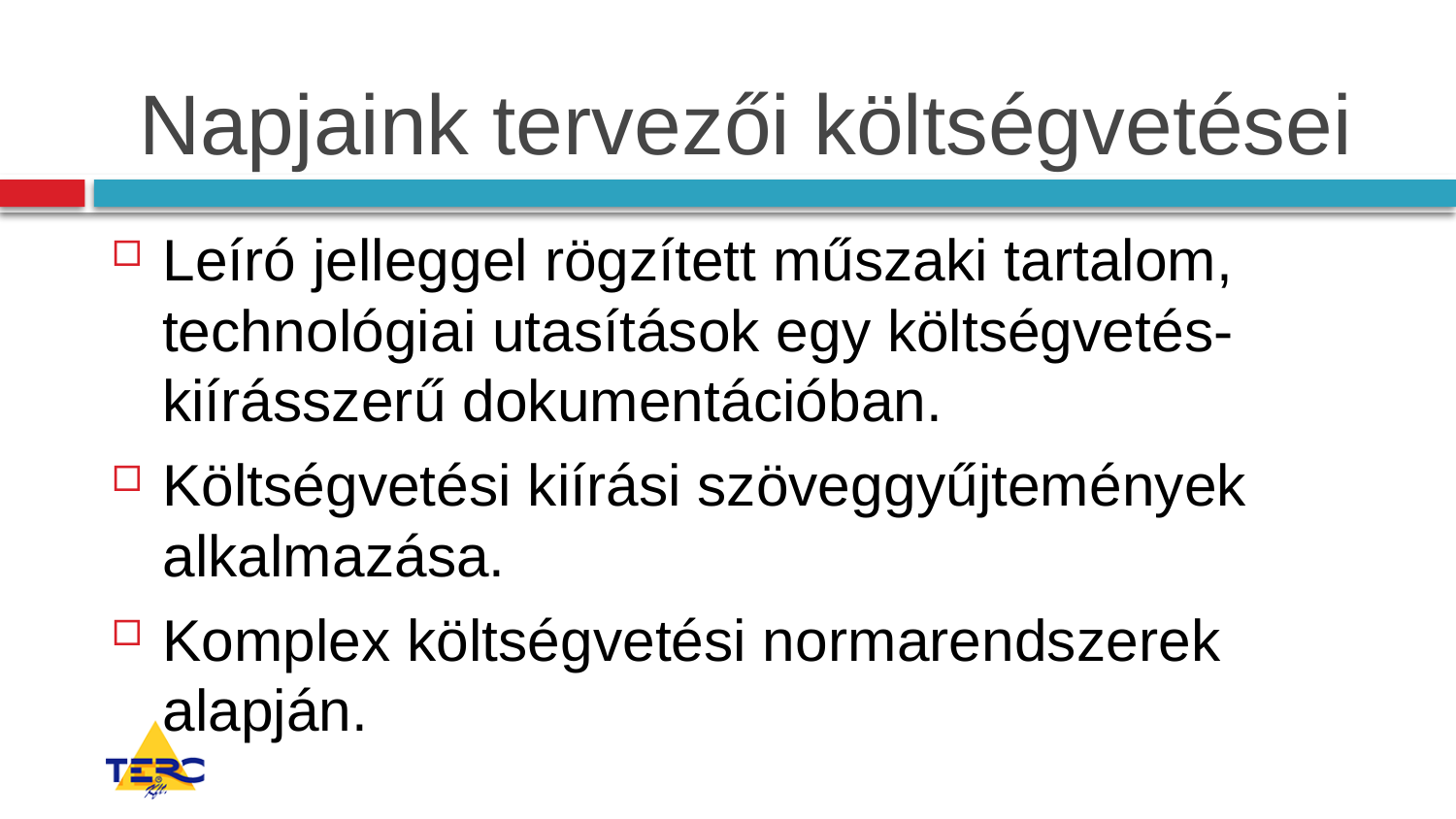

# Napjaink tervezői költségvetései
Leíró jelleggel rögzített műszaki tartalom, technológiai utasítások egy költségvetés-kiírásszerű dokumentációban.
Költségvetési kiírási szöveggyűjtemények alkalmazása.
Komplex költségvetési normarendszerek alapján.